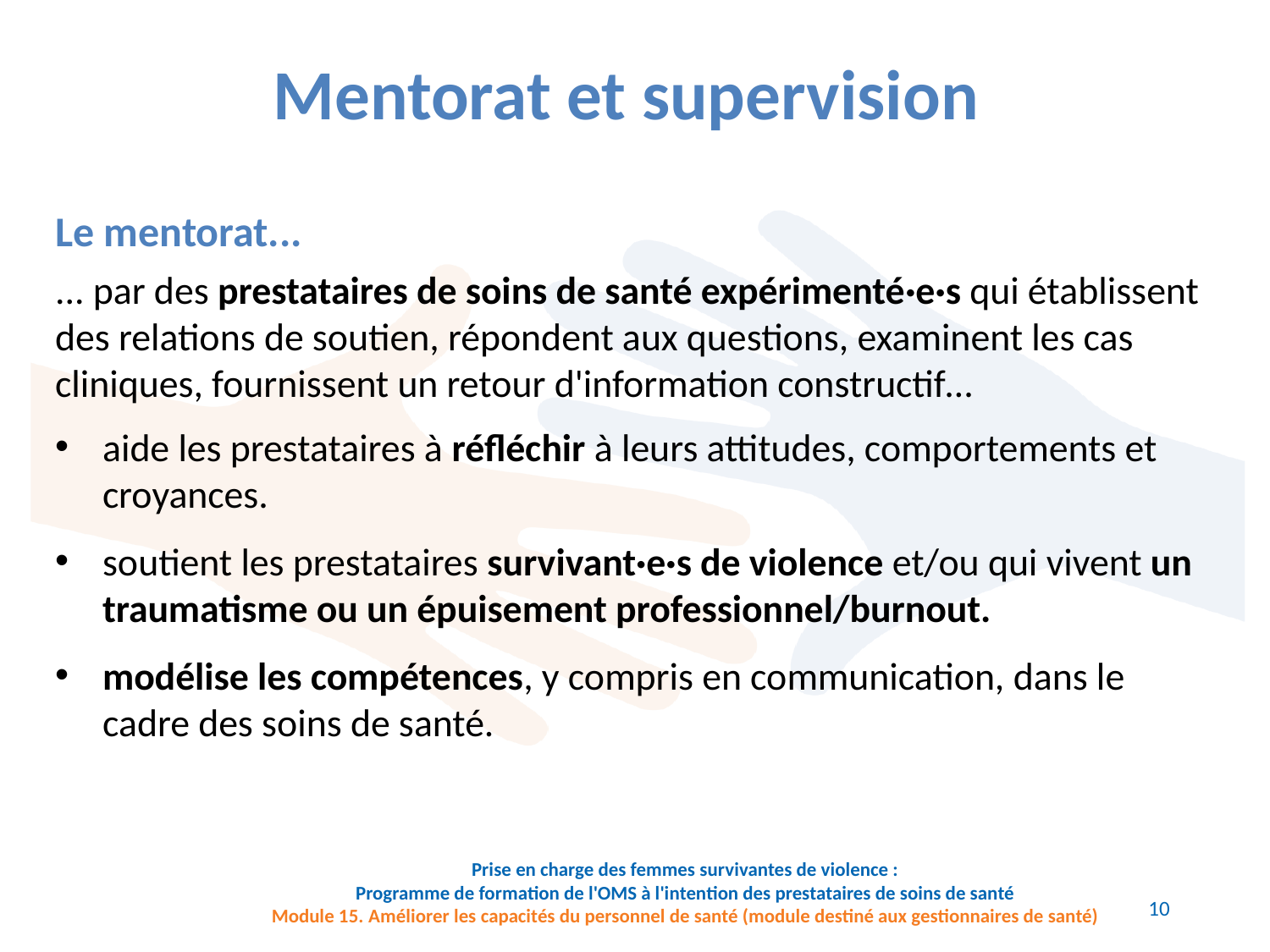

Mentorat et supervision
Le mentorat...
... par des prestataires de soins de santé expérimenté·e·s qui établissent des relations de soutien, répondent aux questions, examinent les cas cliniques, fournissent un retour d'information constructif…
aide les prestataires à réfléchir à leurs attitudes, comportements et croyances.
soutient les prestataires survivant·e·s de violence et/ou qui vivent un traumatisme ou un épuisement professionnel/burnout.
modélise les compétences, y compris en communication, dans le cadre des soins de santé.

10